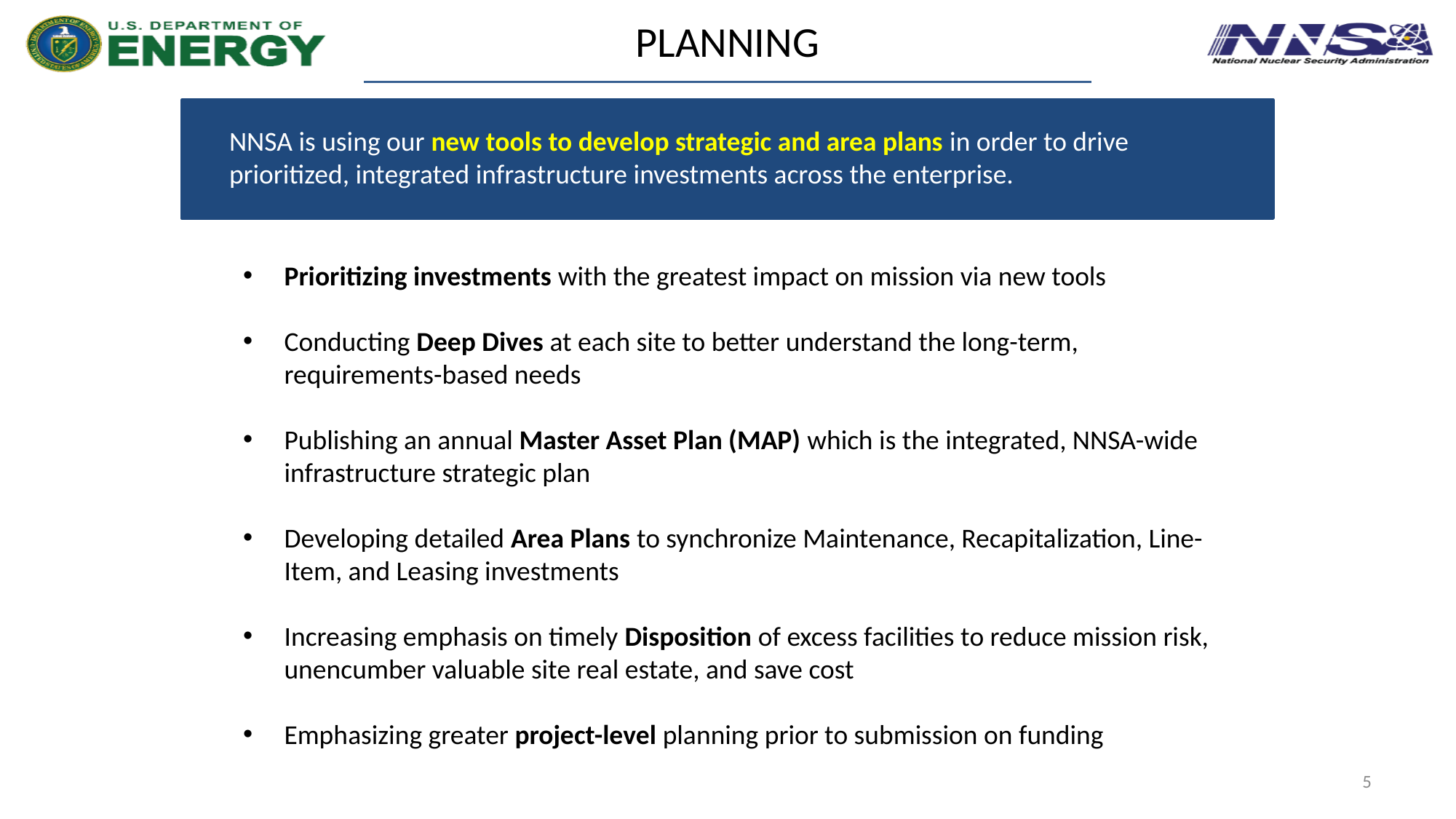

# Planning

NNSA is using our new tools to develop strategic and area plans in order to drive prioritized, integrated infrastructure investments across the enterprise.

Prioritizing investments with the greatest impact on mission via new tools

Conducting Deep Dives at each site to better understand the long-term, requirements-based needs

Publishing an annual Master Asset Plan (MAP) which is the integrated, NNSA-wide infrastructure strategic plan

Developing detailed Area Plans to synchronize Maintenance, Recapitalization, Line-Item, and Leasing investments

Increasing emphasis on timely Disposition of excess facilities to reduce mission risk, unencumber valuable site real estate, and save cost

Emphasizing greater project-level planning prior to submission on funding

5